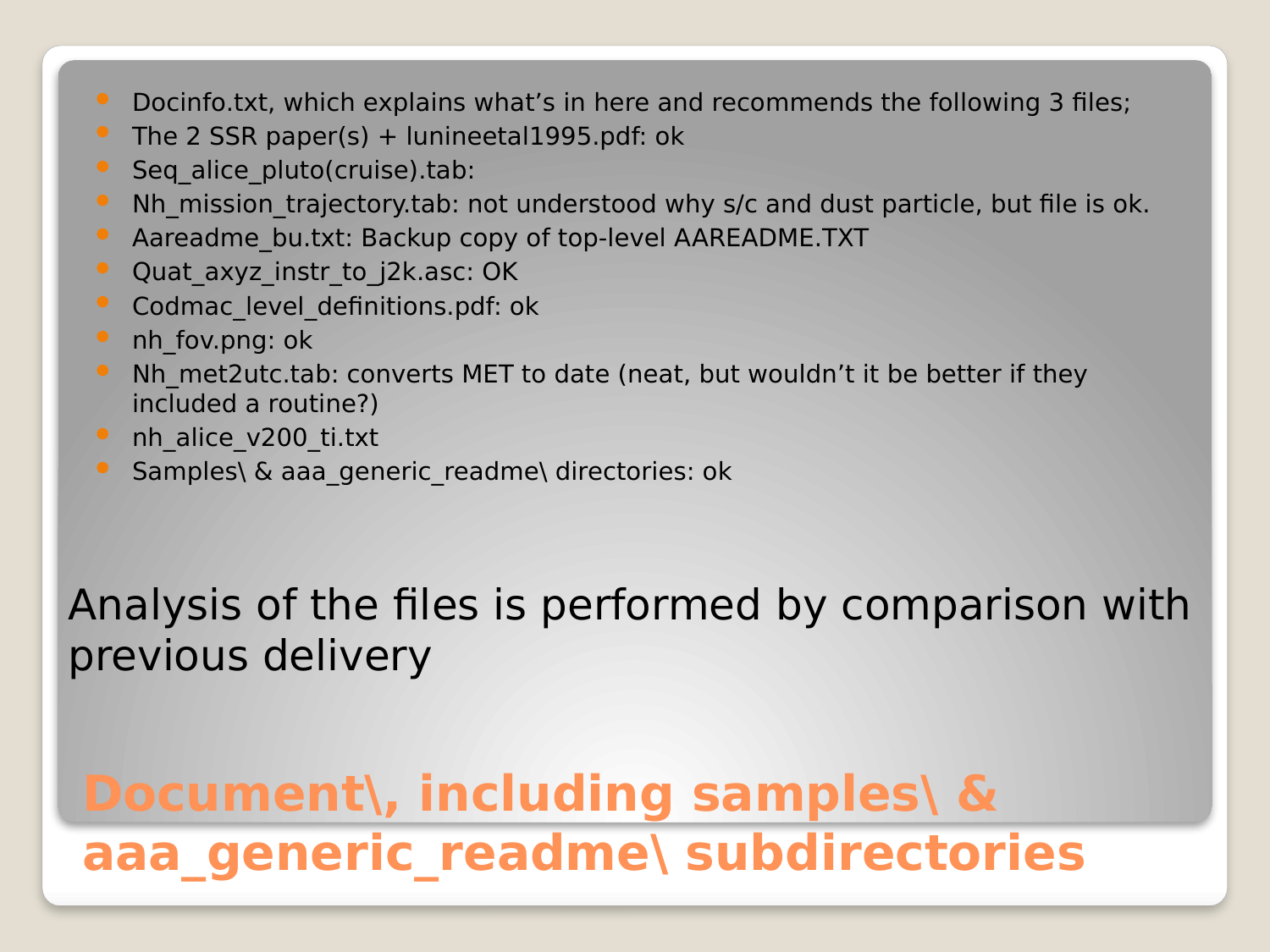

Docinfo.txt, which explains what’s in here and recommends the following 3 files;
The 2 SSR paper(s) + lunineetal1995.pdf: ok
Seq_alice_pluto(cruise).tab:
Nh_mission_trajectory.tab: not understood why s/c and dust particle, but file is ok.
Aareadme_bu.txt: Backup copy of top-level AAREADME.TXT
Quat_axyz_instr_to_j2k.asc: OK
Codmac_level_definitions.pdf: ok
nh_fov.png: ok
Nh_met2utc.tab: converts MET to date (neat, but wouldn’t it be better if they included a routine?)
nh_alice_v200_ti.txt
Samples\ & aaa_generic_readme\ directories: ok
Analysis of the files is performed by comparison with previous delivery
# Document\, including samples\ & aaa_generic_readme\ subdirectories